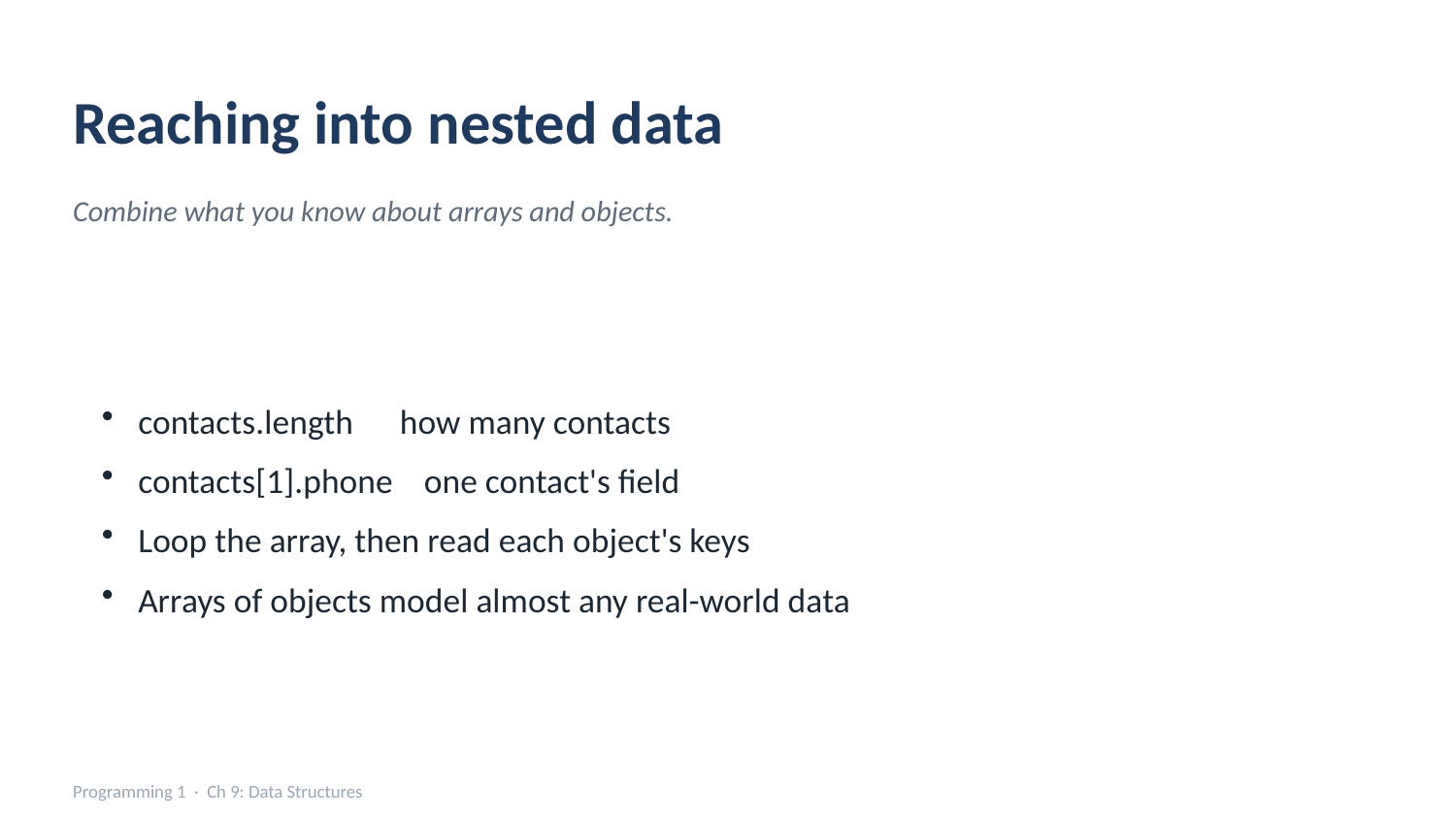

Reaching into nested data
Combine what you know about arrays and objects.
contacts.length      how many contacts
contacts[1].phone    one contact's field
Loop the array, then read each object's keys
Arrays of objects model almost any real-world data
Programming 1  ·  Ch 9: Data Structures